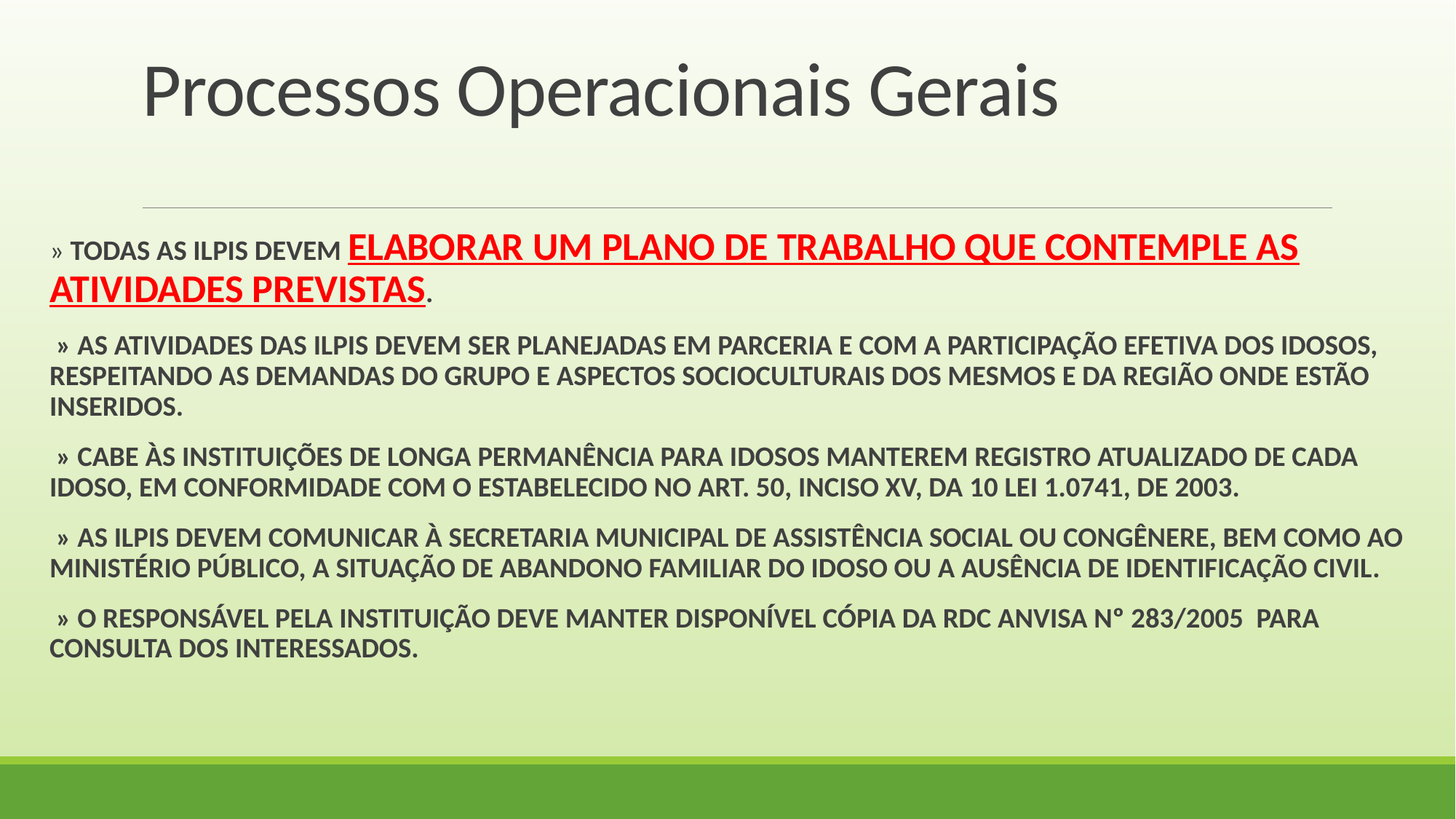

# Processos Operacionais Gerais
» TODAS AS ILPIS DEVEM ELABORAR UM PLANO DE TRABALHO QUE CONTEMPLE AS ATIVIDADES PREVISTAS.
 » AS ATIVIDADES DAS ILPIS DEVEM SER PLANEJADAS EM PARCERIA E COM A PARTICIPAÇÃO EFETIVA DOS IDOSOS, RESPEITANDO AS DEMANDAS DO GRUPO E ASPECTOS SOCIOCULTURAIS DOS MESMOS E DA REGIÃO ONDE ESTÃO INSERIDOS.
 » CABE ÀS INSTITUIÇÕES DE LONGA PERMANÊNCIA PARA IDOSOS MANTEREM REGISTRO ATUALIZADO DE CADA IDOSO, EM CONFORMIDADE COM O ESTABELECIDO NO ART. 50, INCISO XV, DA 10 LEI 1.0741, DE 2003.
 » AS ILPIS DEVEM COMUNICAR À SECRETARIA MUNICIPAL DE ASSISTÊNCIA SOCIAL OU CONGÊNERE, BEM COMO AO MINISTÉRIO PÚBLICO, A SITUAÇÃO DE ABANDONO FAMILIAR DO IDOSO OU A AUSÊNCIA DE IDENTIFICAÇÃO CIVIL.
 » O RESPONSÁVEL PELA INSTITUIÇÃO DEVE MANTER DISPONÍVEL CÓPIA DA RDC ANVISA Nº 283/2005  PARA CONSULTA DOS INTERESSADOS.